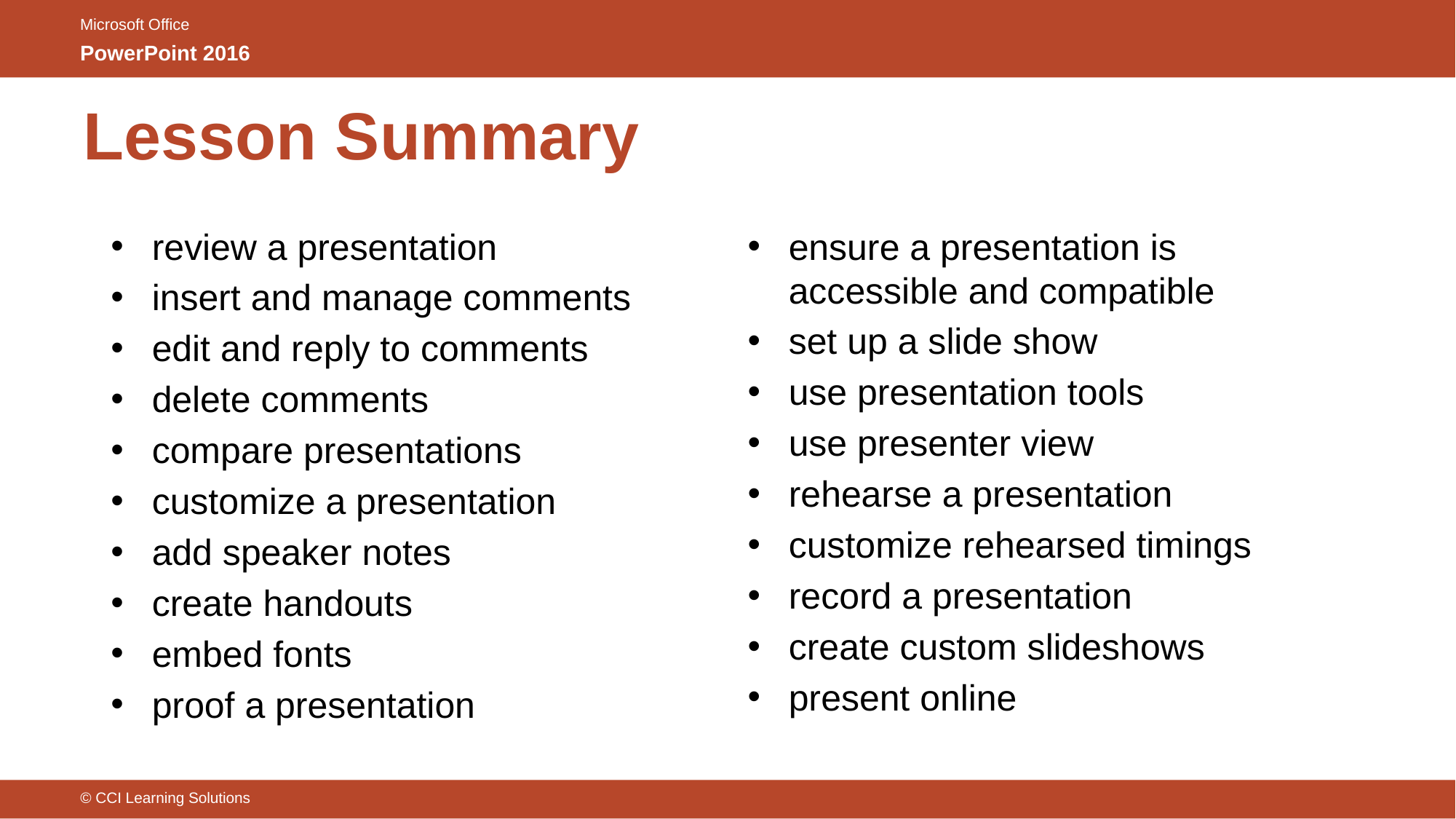

# Lesson Summary
review a presentation
insert and manage comments
edit and reply to comments
delete comments
compare presentations
customize a presentation
add speaker notes
create handouts
embed fonts
proof a presentation
ensure a presentation is accessible and compatible
set up a slide show
use presentation tools
use presenter view
rehearse a presentation
customize rehearsed timings
record a presentation
create custom slideshows
present online
© CCI Learning Solutions